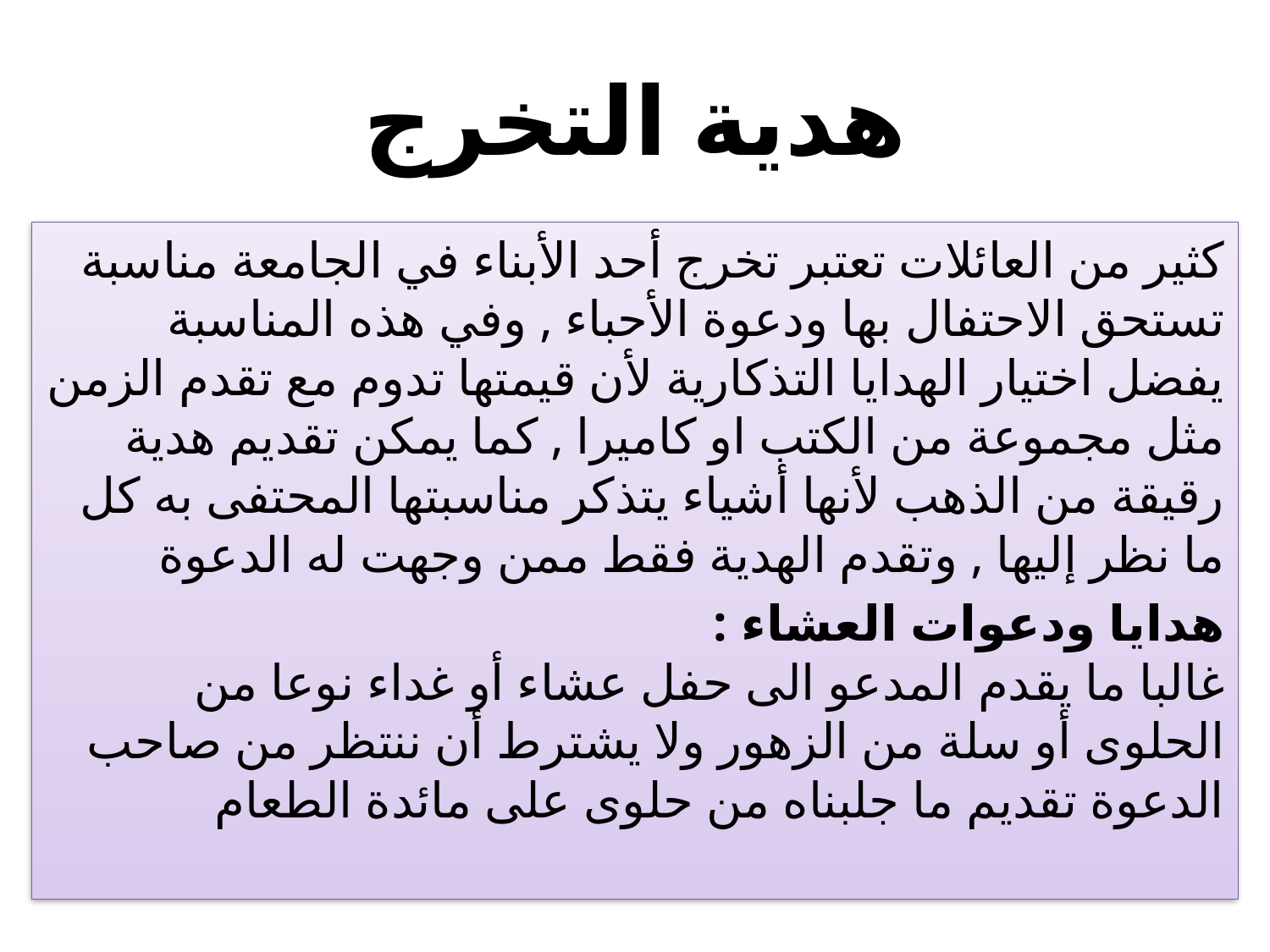

# هدية التخرج
كثير من العائلات تعتبر تخرج أحد الأبناء في الجامعة مناسبة تستحق الاحتفال بها ودعوة الأحباء , وفي هذه المناسبة يفضل اختيار الهدايا التذكارية لأن قيمتها تدوم مع تقدم الزمن مثل مجموعة من الكتب او كاميرا , كما يمكن تقديم هدية رقيقة من الذهب لأنها أشياء يتذكر مناسبتها المحتفى به كل ما نظر إليها , وتقدم الهدية فقط ممن وجهت له الدعوة
هدايا ودعوات العشاء :
غالبا ما يقدم المدعو الى حفل عشاء أو غداء نوعا من الحلوى أو سلة من الزهور ولا يشترط أن ننتظر من صاحب الدعوة تقديم ما جلبناه من حلوى على مائدة الطعام